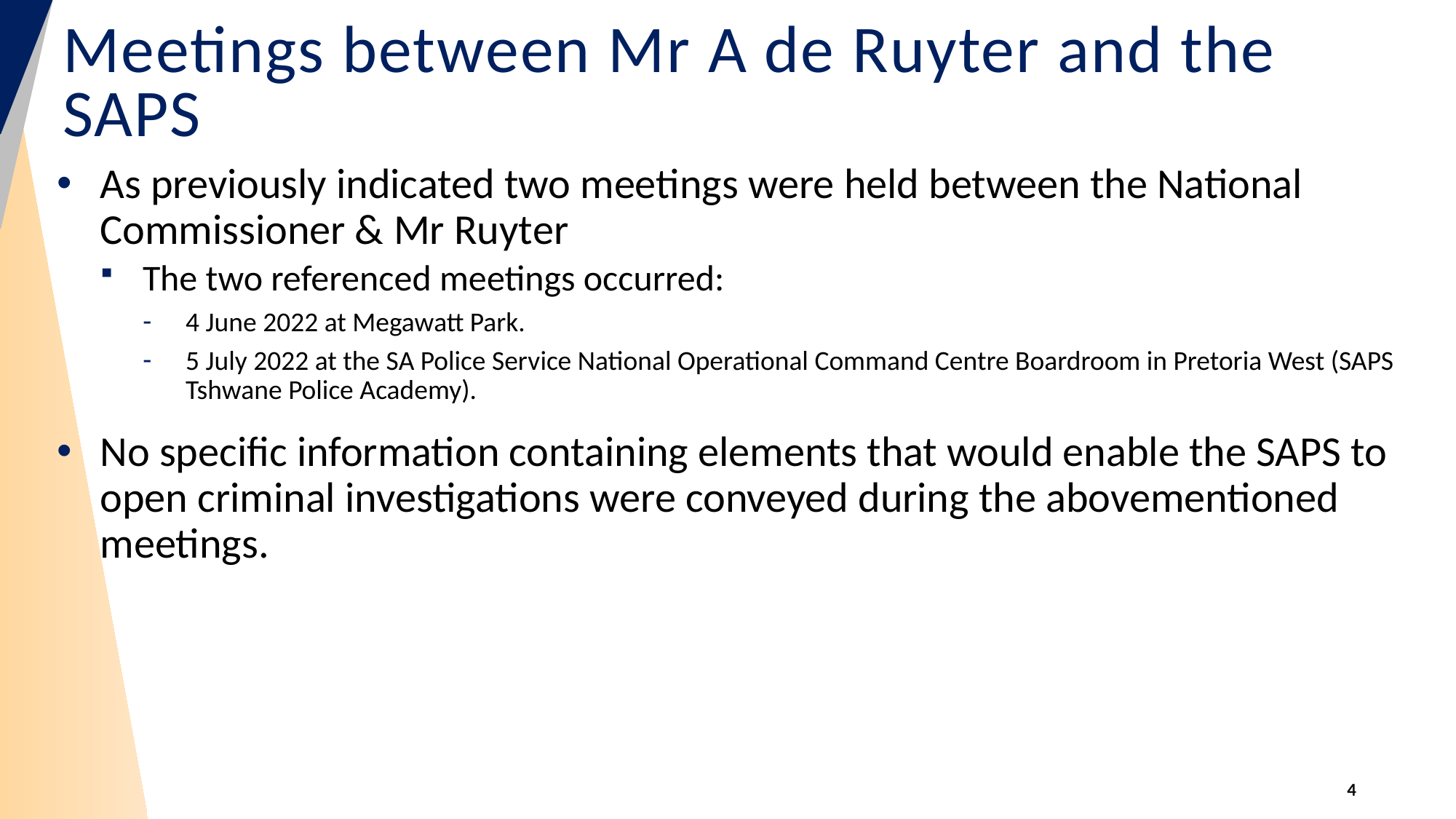

# Meetings between Mr A de Ruyter and the SAPS
As previously indicated two meetings were held between the National Commissioner & Mr Ruyter
The two referenced meetings occurred:
4 June 2022 at Megawatt Park.
5 July 2022 at the SA Police Service National Operational Command Centre Boardroom in Pretoria West (SAPS Tshwane Police Academy).
No specific information containing elements that would enable the SAPS to open criminal investigations were conveyed during the abovementioned meetings.
4